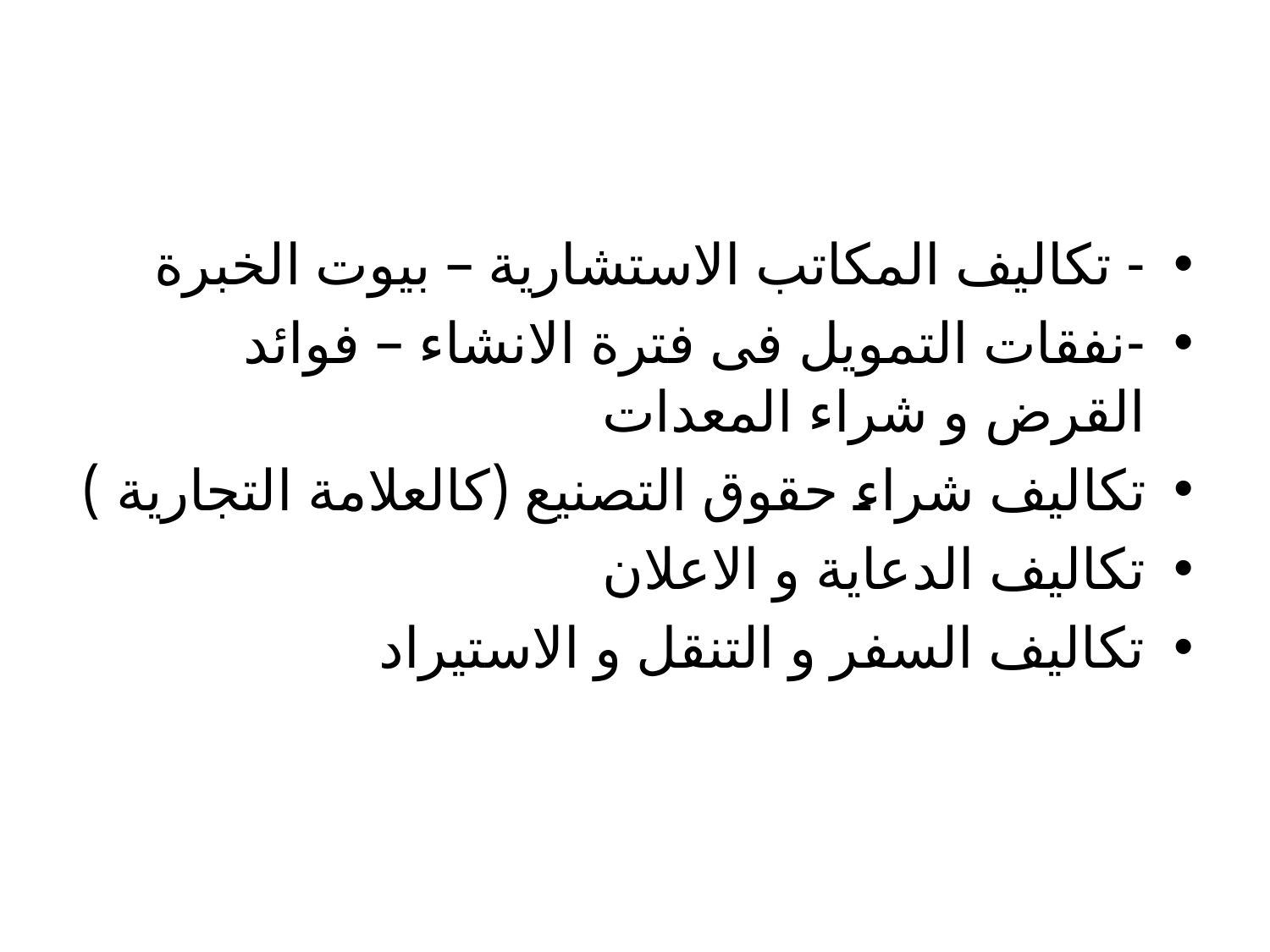

#
- تكاليف المكاتب الاستشارية – بيوت الخبرة
-نفقات التمويل فى فترة الانشاء – فوائد القرض و شراء المعدات
تكاليف شراء حقوق التصنيع (كالعلامة التجارية )
تكاليف الدعاية و الاعلان
تكاليف السفر و التنقل و الاستيراد